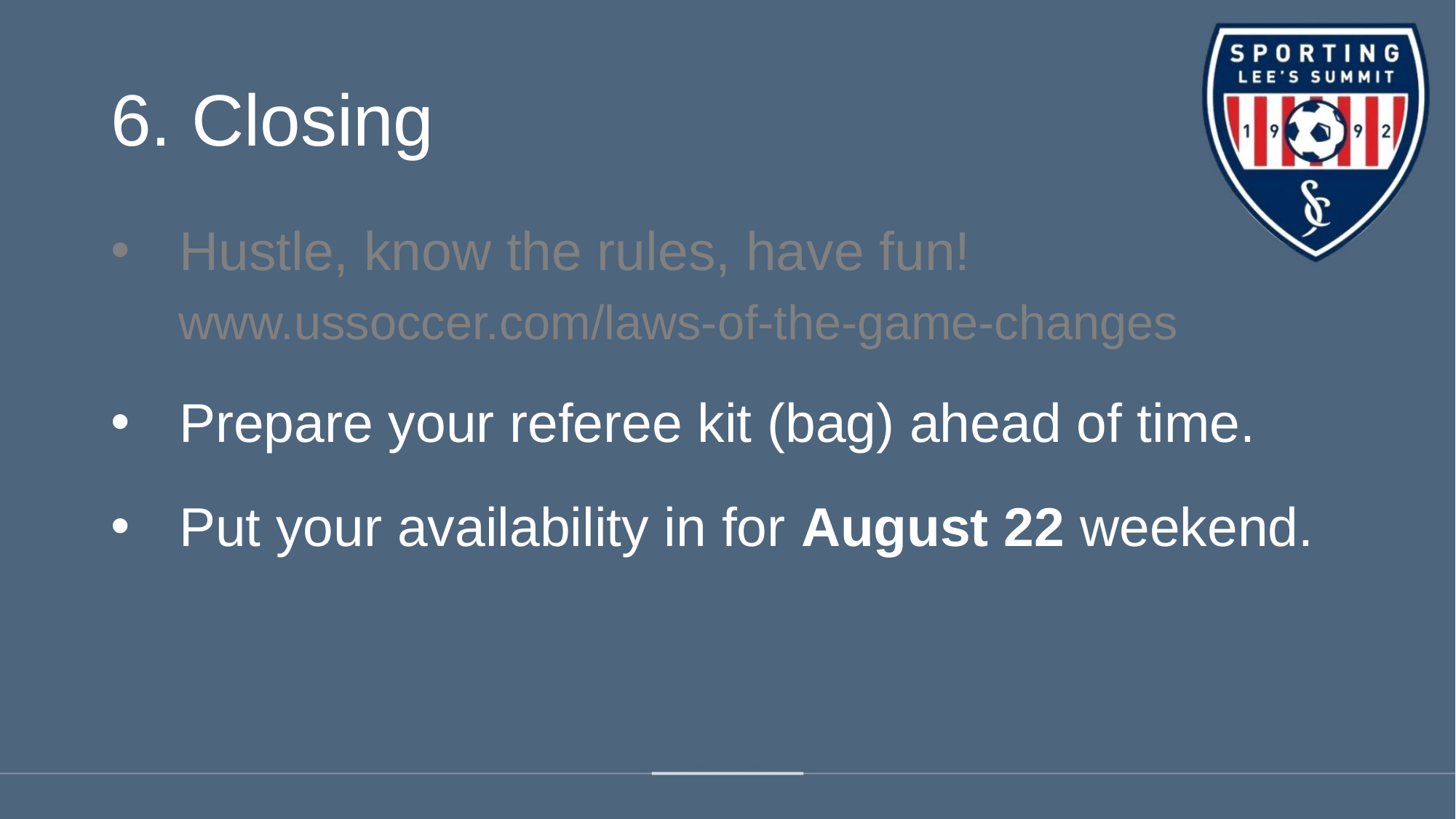

# 6. Closing
Hustle, know the rules, have fun!
     www.ussoccer.com/laws-of-the-game-changes

Prepare your referee kit (bag) ahead of time.

Put your availability in for August 22 weekend.